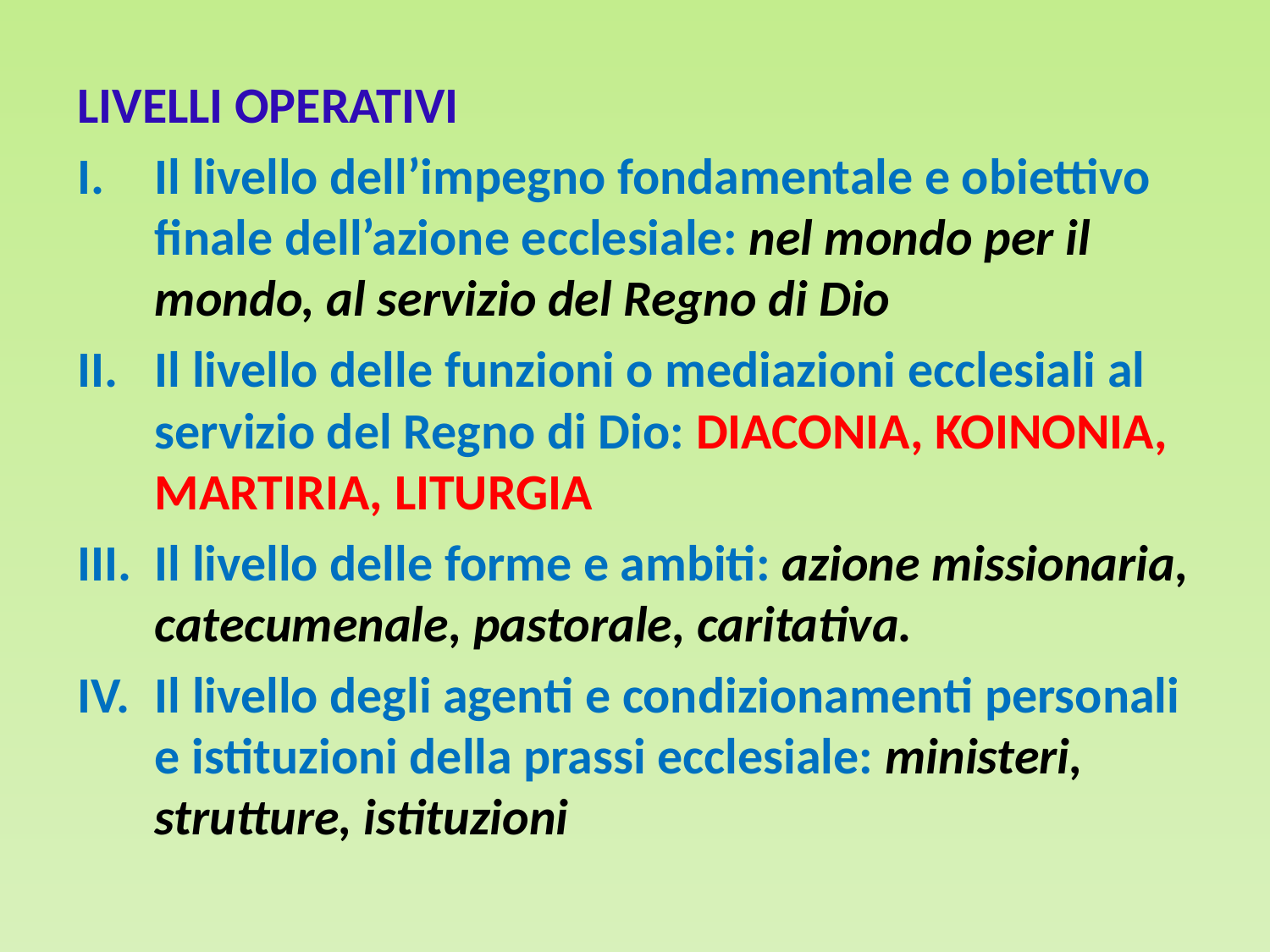

LIVELLI OPERATIVI
Il livello dell’impegno fondamentale e obiettivo finale dell’azione ecclesiale: nel mondo per il mondo, al servizio del Regno di Dio
Il livello delle funzioni o mediazioni ecclesiali al servizio del Regno di Dio: DIACONIA, KOINONIA, MARTIRIA, LITURGIA
Il livello delle forme e ambiti: azione missionaria, catecumenale, pastorale, caritativa.
Il livello degli agenti e condizionamenti personali e istituzioni della prassi ecclesiale: ministeri, strutture, istituzioni